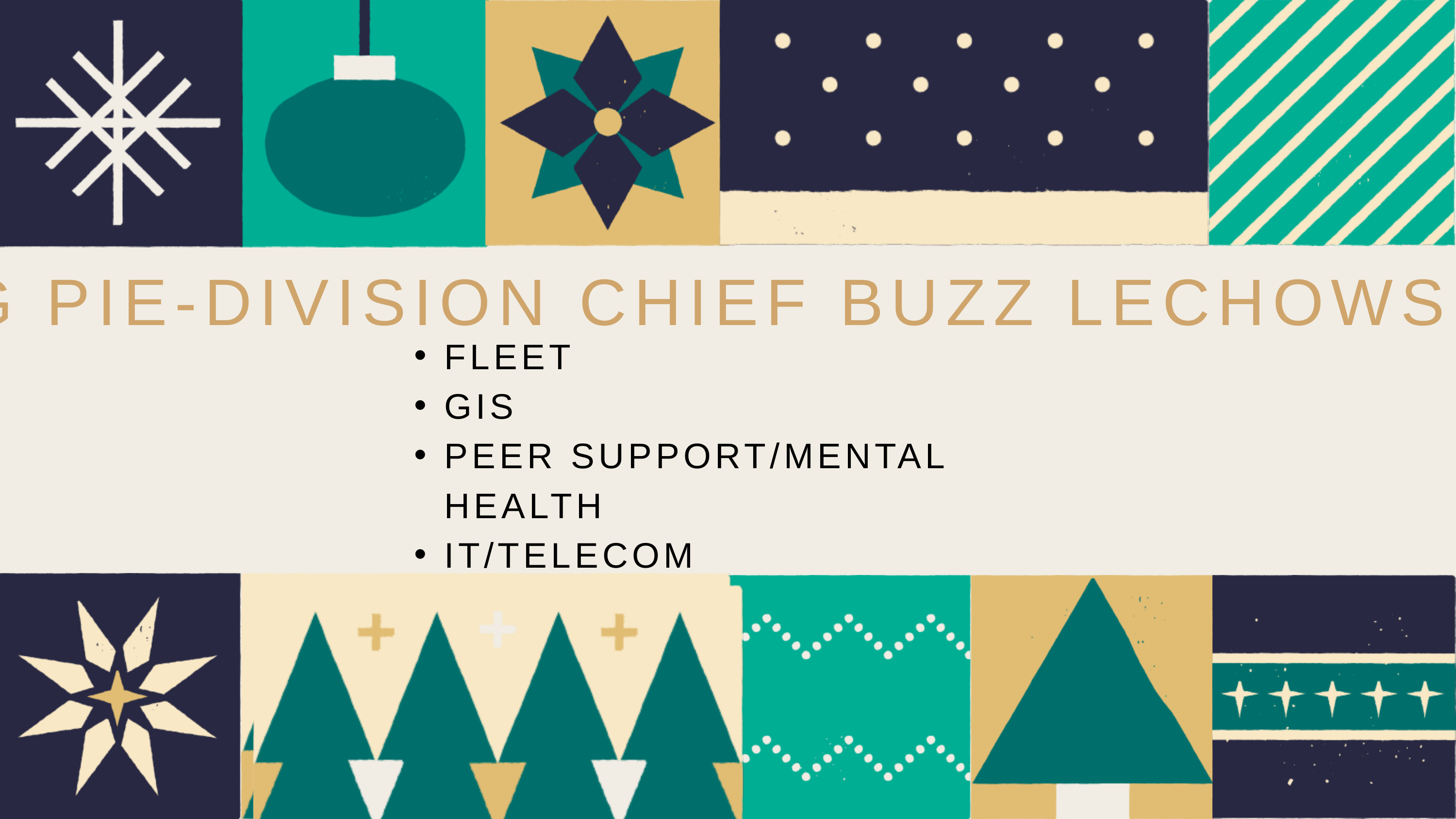

FG PIE-DIVISION CHIEF BUZZ LECHOWSKI
FLEET
GIS
PEER SUPPORT/MENTAL HEALTH
IT/TELECOM
EMS